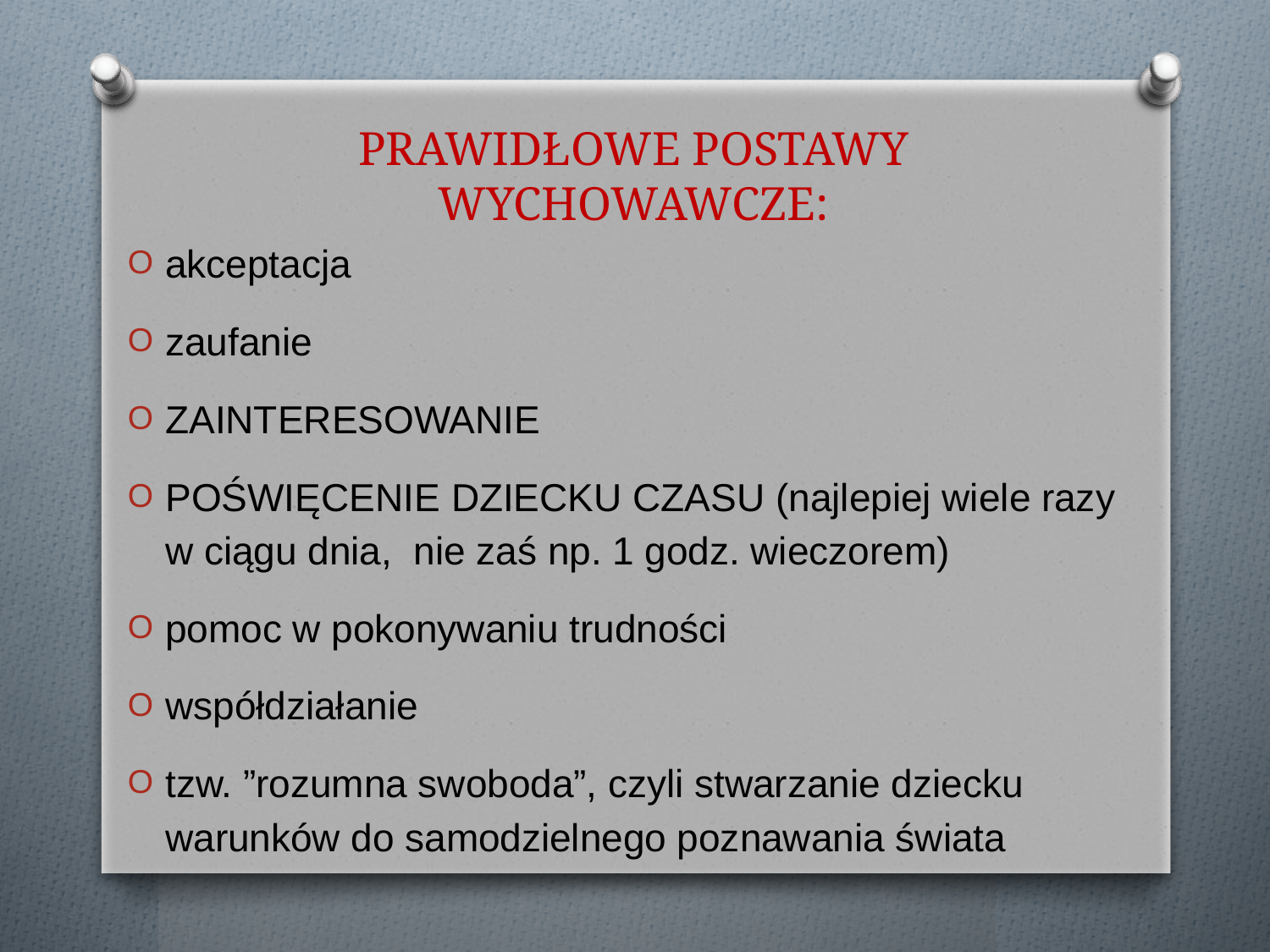

# PRAWIDŁOWE POSTAWY WYCHOWAWCZE:
akceptacja
zaufanie
ZAINTERESOWANIE
POŚWIĘCENIE DZIECKU CZASU (najlepiej wiele razy w ciągu dnia,  nie zaś np. 1 godz. wieczorem)
pomoc w pokonywaniu trudności
współdziałanie
tzw. ”rozumna swoboda”, czyli stwarzanie dziecku warunków do samodzielnego poznawania świata